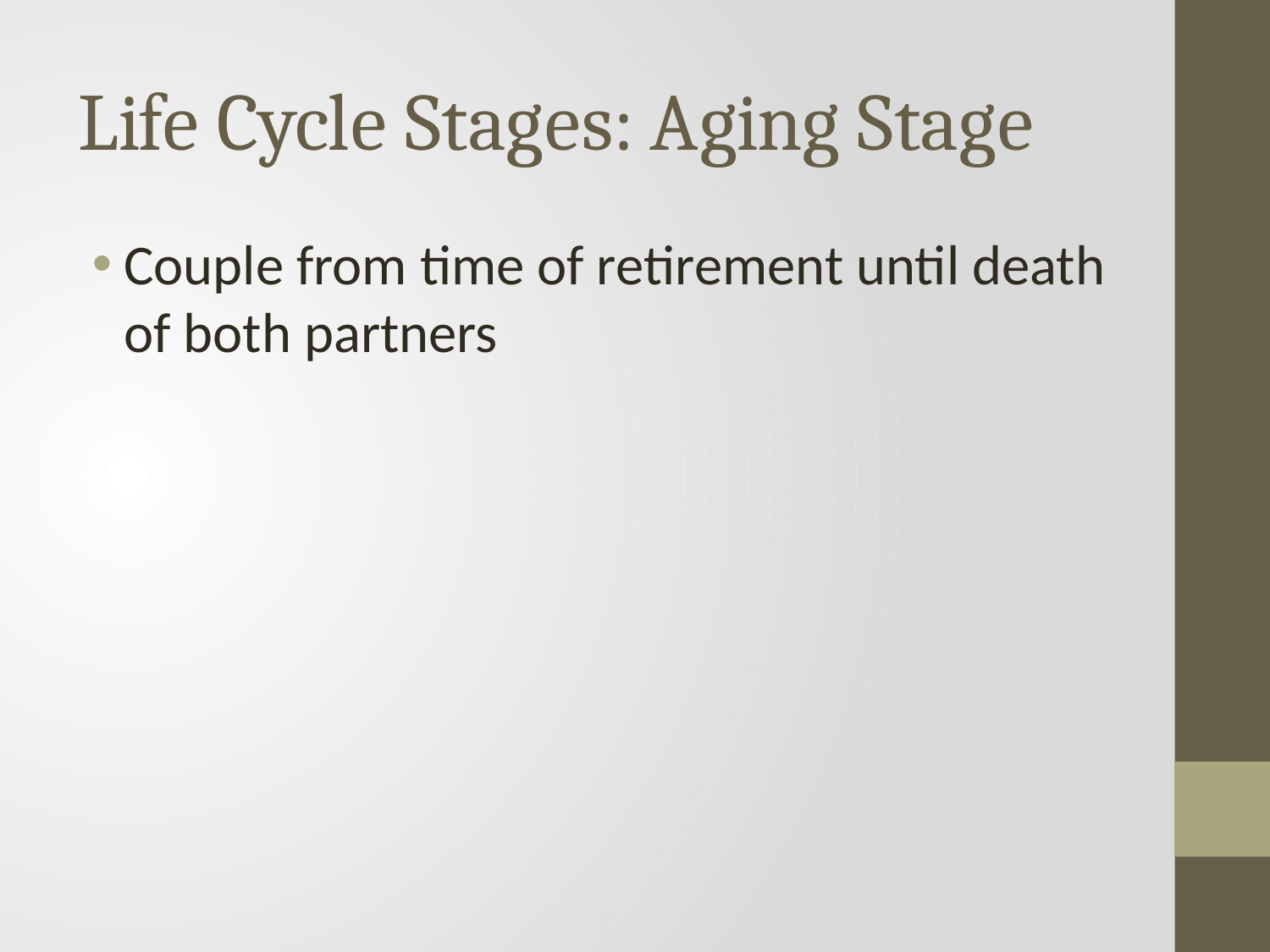

# Life Cycle Stages: Aging Stage
Couple from time of retirement until death of both partners